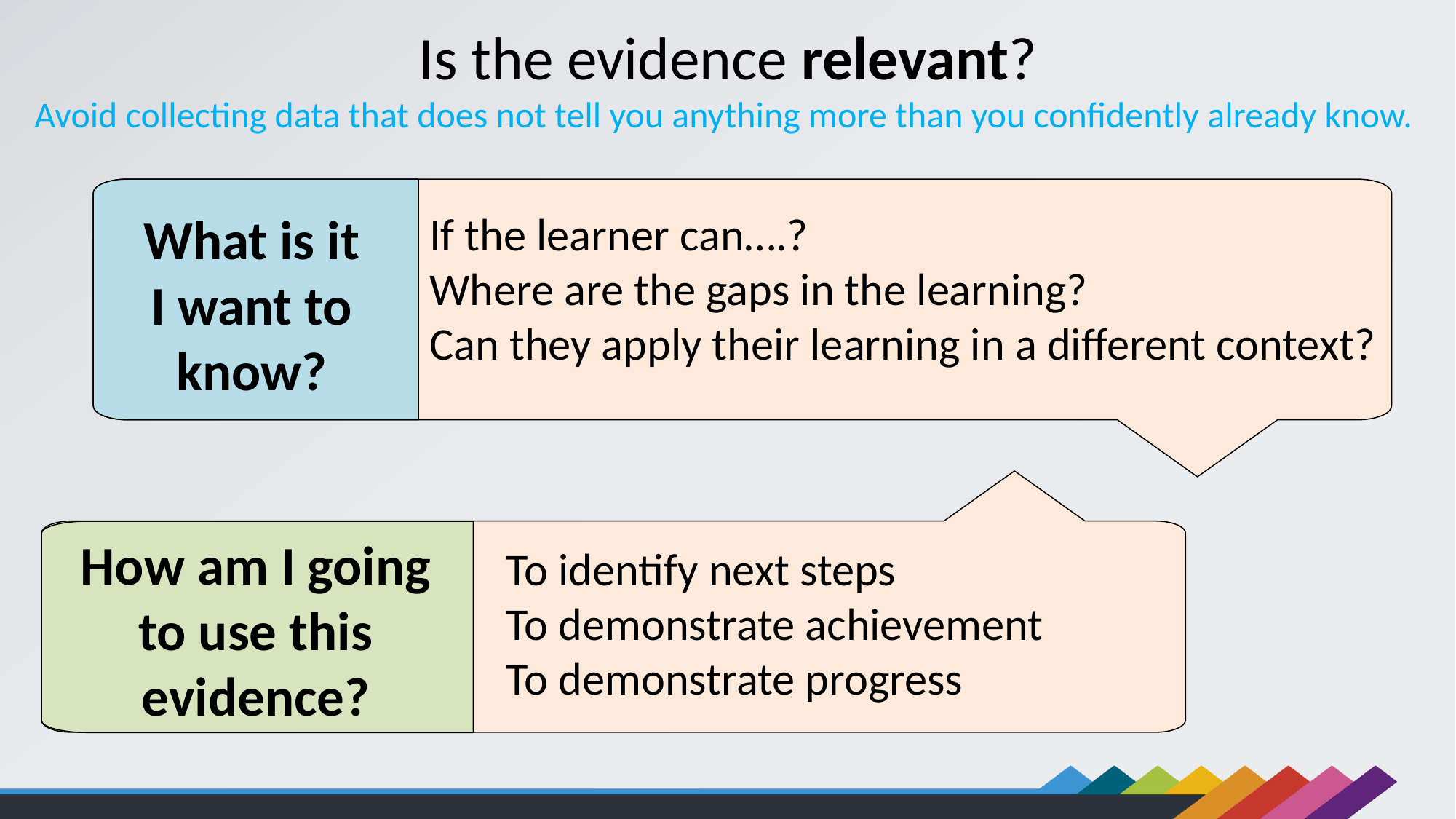

Is the evidence relevant?
Avoid collecting data that does not tell you anything more than you confidently already know.

What is it I want to know?
If the learner can….?
Where are the gaps in the learning?
Can they apply their learning in a different context?

How am I going to use this evidence?
To identify next steps
To demonstrate achievement
To demonstrate progress